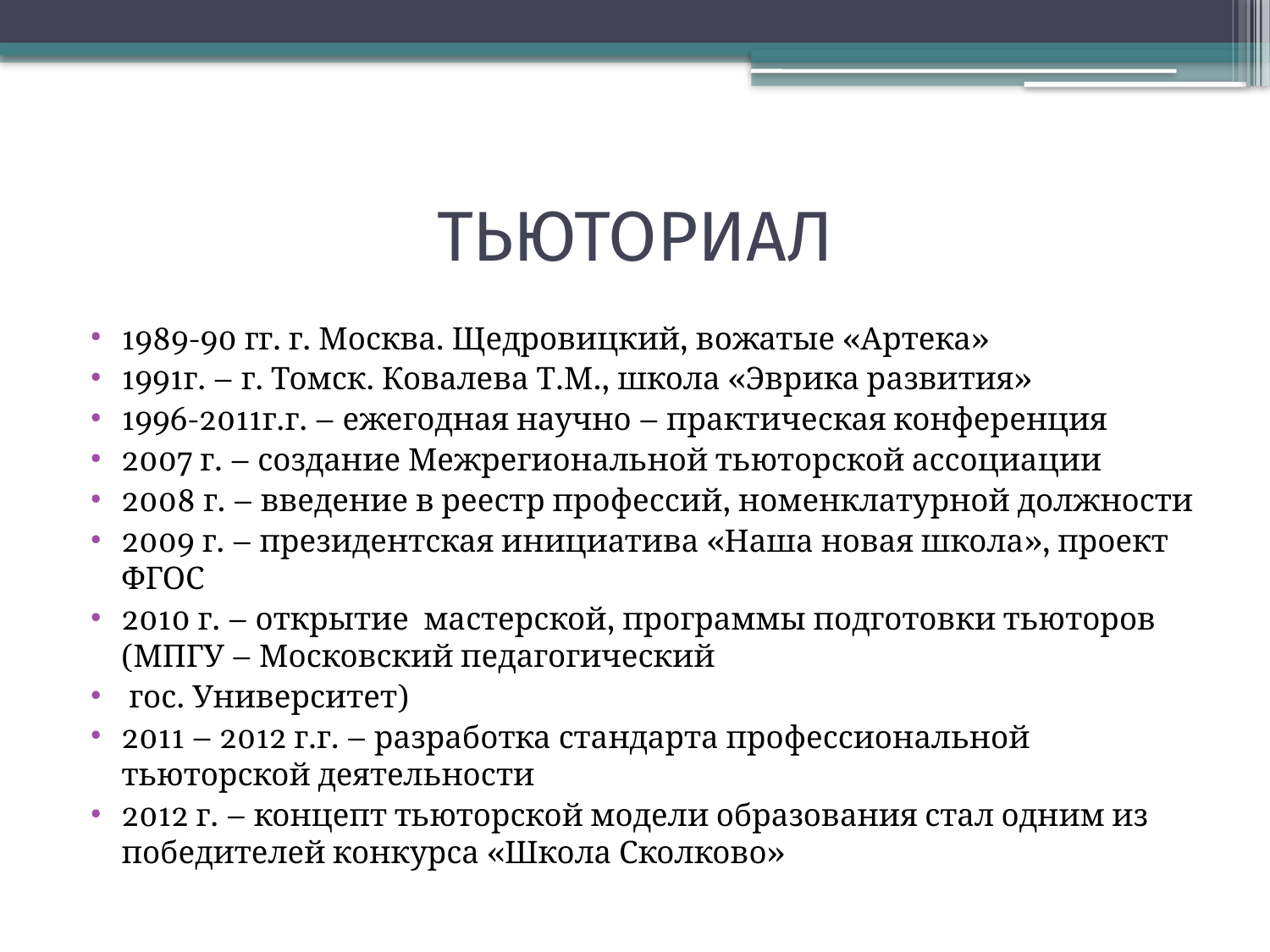

# ТЬЮТОРИАЛ
1989-90 гг. г. Москва. Щедровицкий, вожатые «Артека»
1991г. – г. Томск. Ковалева Т.М., школа «Эврика развития»
1996-2011г.г. – ежегодная научно – практическая конференция
2007 г. – создание Межрегиональной тьюторской ассоциации
2008 г. – введение в реестр профессий, номенклатурной должности
2009 г. – президентская инициатива «Наша новая школа», проект ФГОС
2010 г. – открытие  мастерской, программы подготовки тьюторов (МПГУ – Московский педагогический
 гос. Университет)
2011 – 2012 г.г. – разработка стандарта профессиональной тьюторской деятельности
2012 г. – концепт тьюторской модели образования стал одним из победителей конкурса «Школа Сколково»